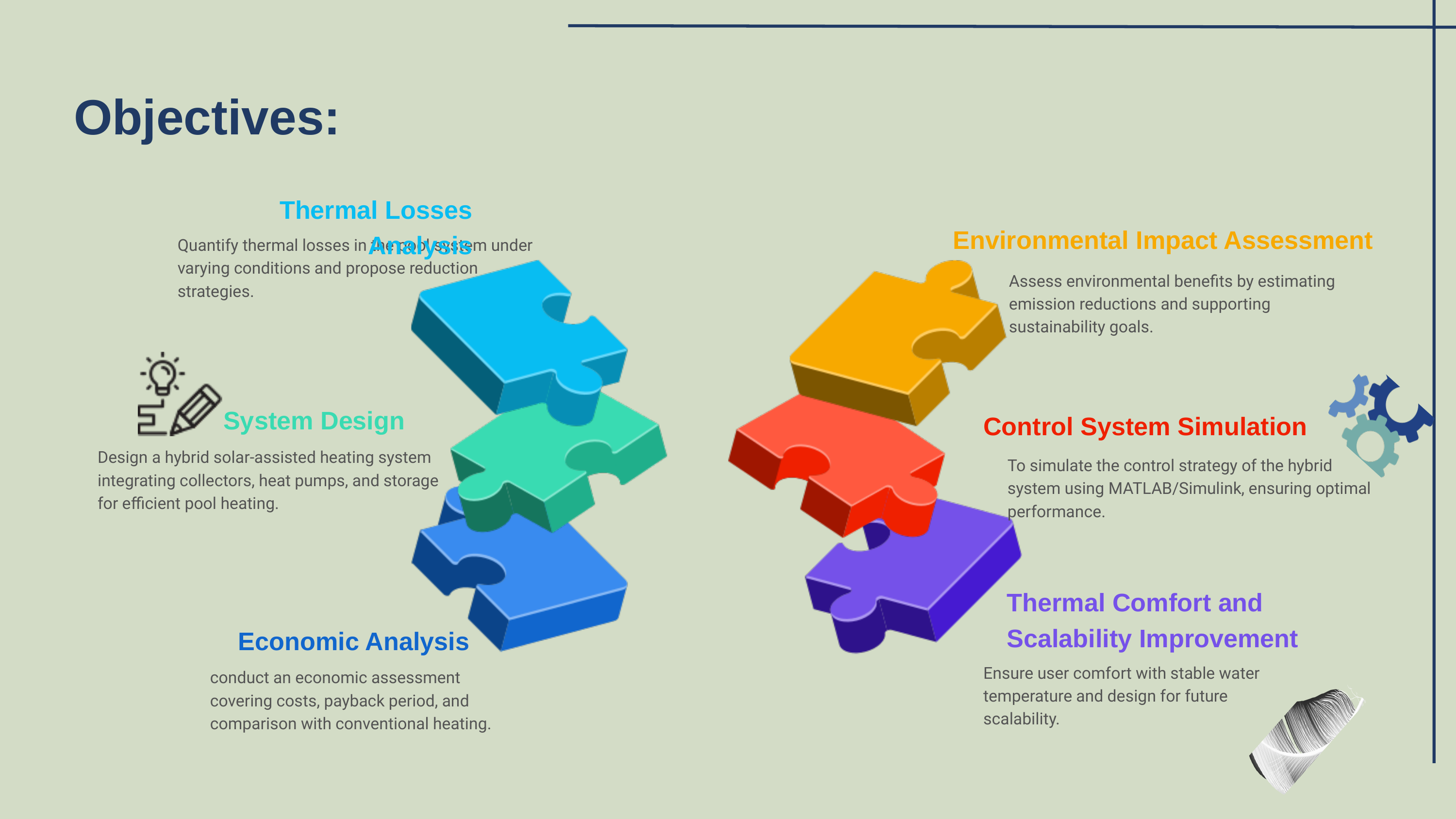

Objectives:
Thermal Losses Analysis
Environmental Impact Assessment
Quantify thermal losses in the pool system under varying conditions and propose reduction strategies.

Assess environmental benefits by estimating emission reductions and supporting sustainability goals.

System Design
Control System Simulation
Design a hybrid solar-assisted heating system integrating collectors, heat pumps, and storage for efficient pool heating.
To simulate the control strategy of the hybrid system using MATLAB/Simulink, ensuring optimal performance.

Thermal Comfort and Scalability Improvement
Economic Analysis
Ensure user comfort with stable water temperature and design for future scalability.
conduct an economic assessment covering costs, payback period, and comparison with conventional heating.